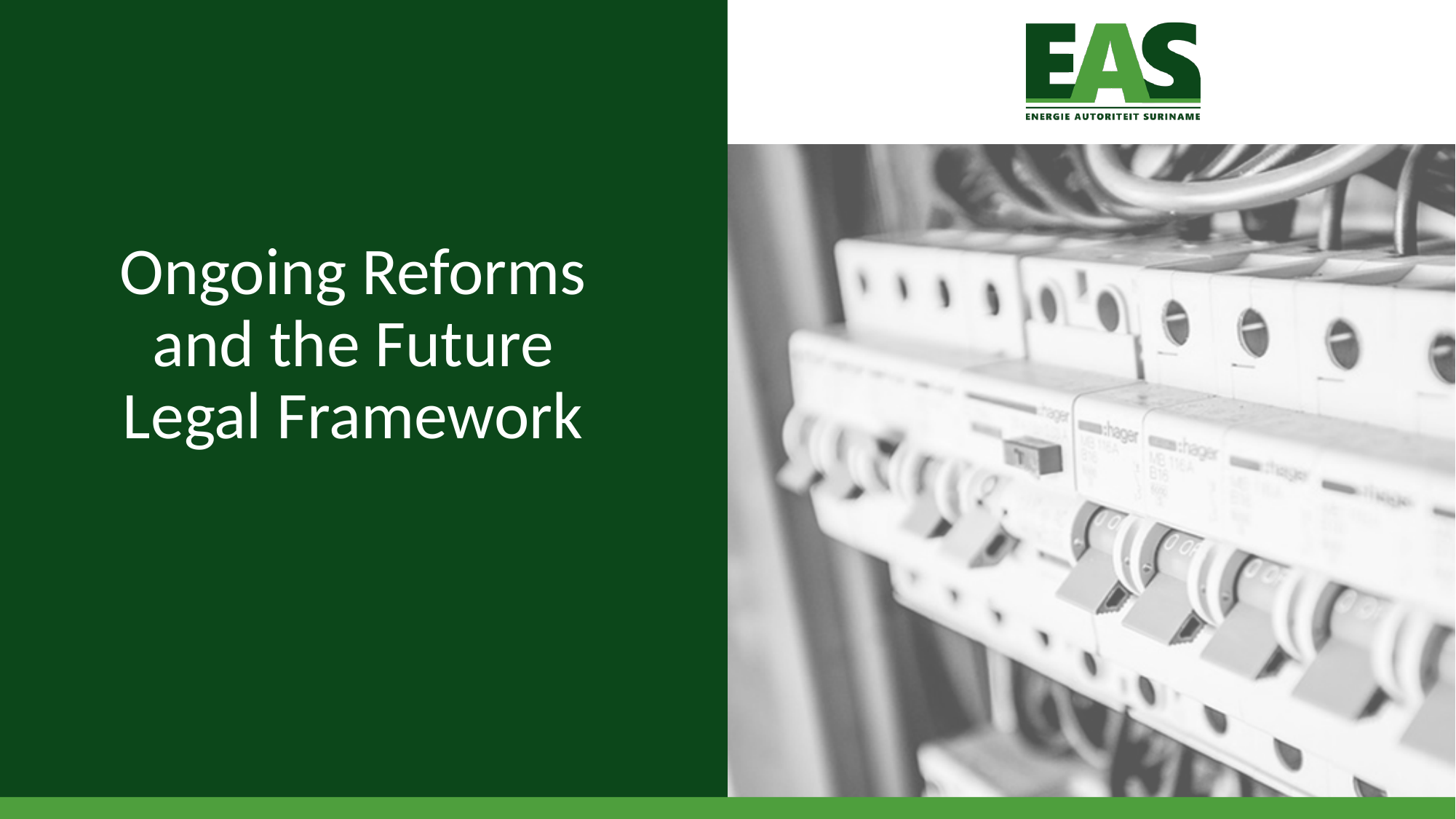

Ongoing Reforms and the Future Legal Framework